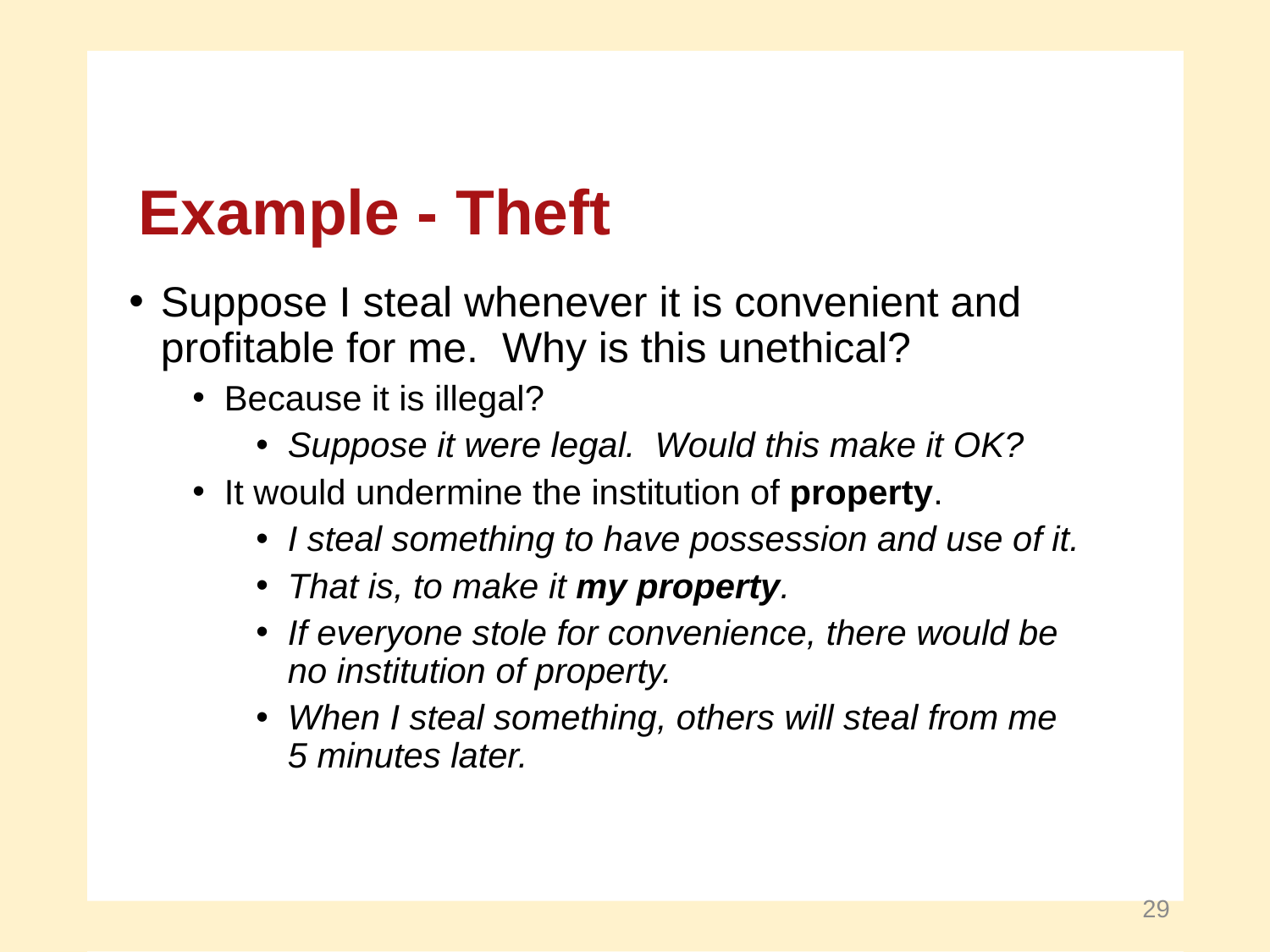

Example - Theft
Suppose I steal whenever it is convenient and
profitable for me.  Why is this unethical?
Because it is illegal?
Suppose it were legal.  Would this make it OK?
It would undermine the institution of property.
I steal something to have possession and use of it.
That is, to make it my property.
If everyone stole for convenience, there would be
no institution of property.
When I steal something, others will steal from me
5 minutes later.

29